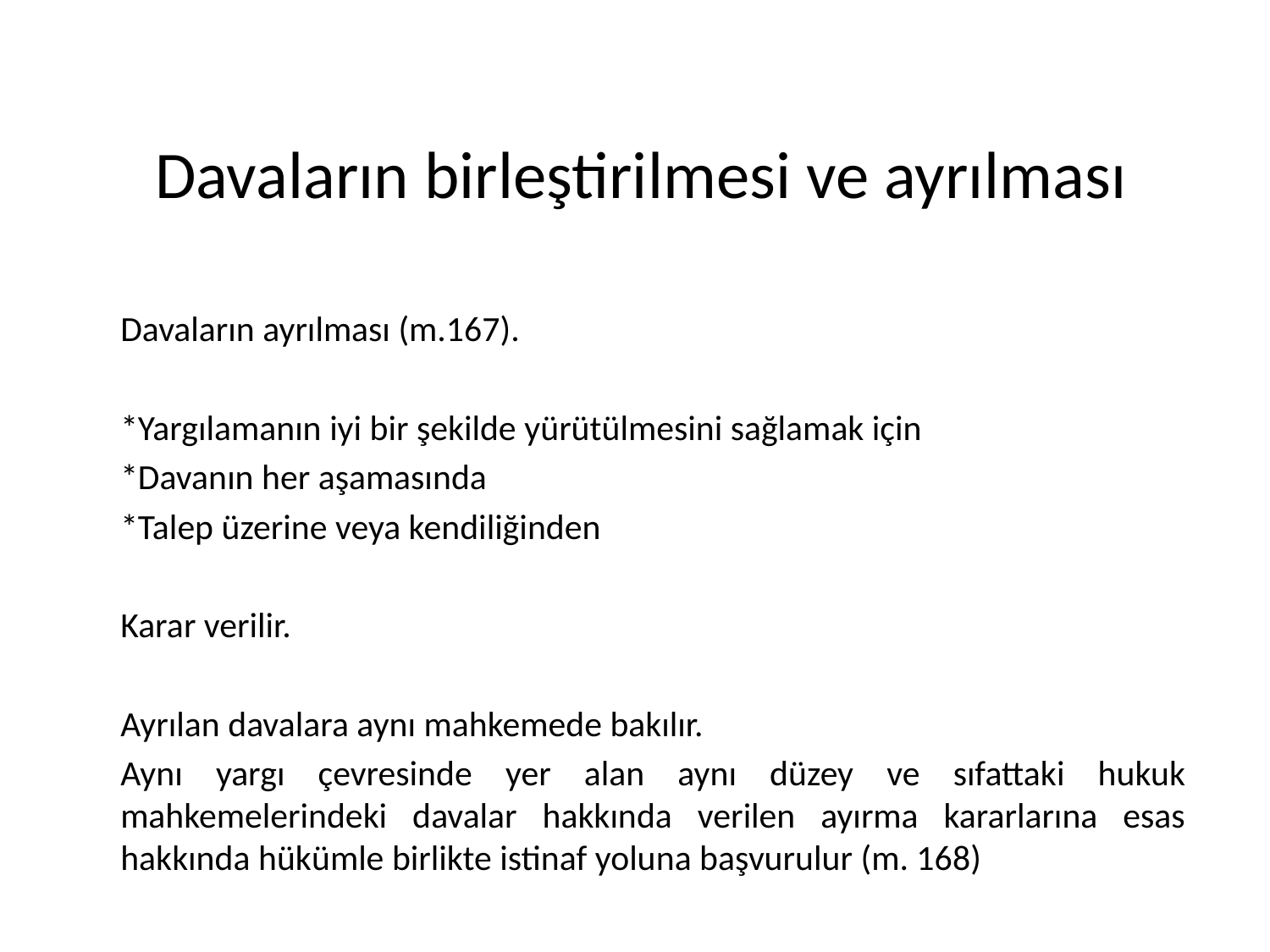

# Davaların birleştirilmesi ve ayrılması
Davaların ayrılması (m.167).

*Yargılamanın iyi bir şekilde yürütülmesini sağlamak için
*Davanın her aşamasında
*Talep üzerine veya kendiliğinden

Karar verilir.

Ayrılan davalara aynı mahkemede bakılır.
Aynı yargı çevresinde yer alan aynı düzey ve sıfattaki hukuk mahkemelerindeki davalar hakkında verilen ayırma kararlarına esas hakkında hükümle birlikte istinaf yoluna başvurulur (m. 168)